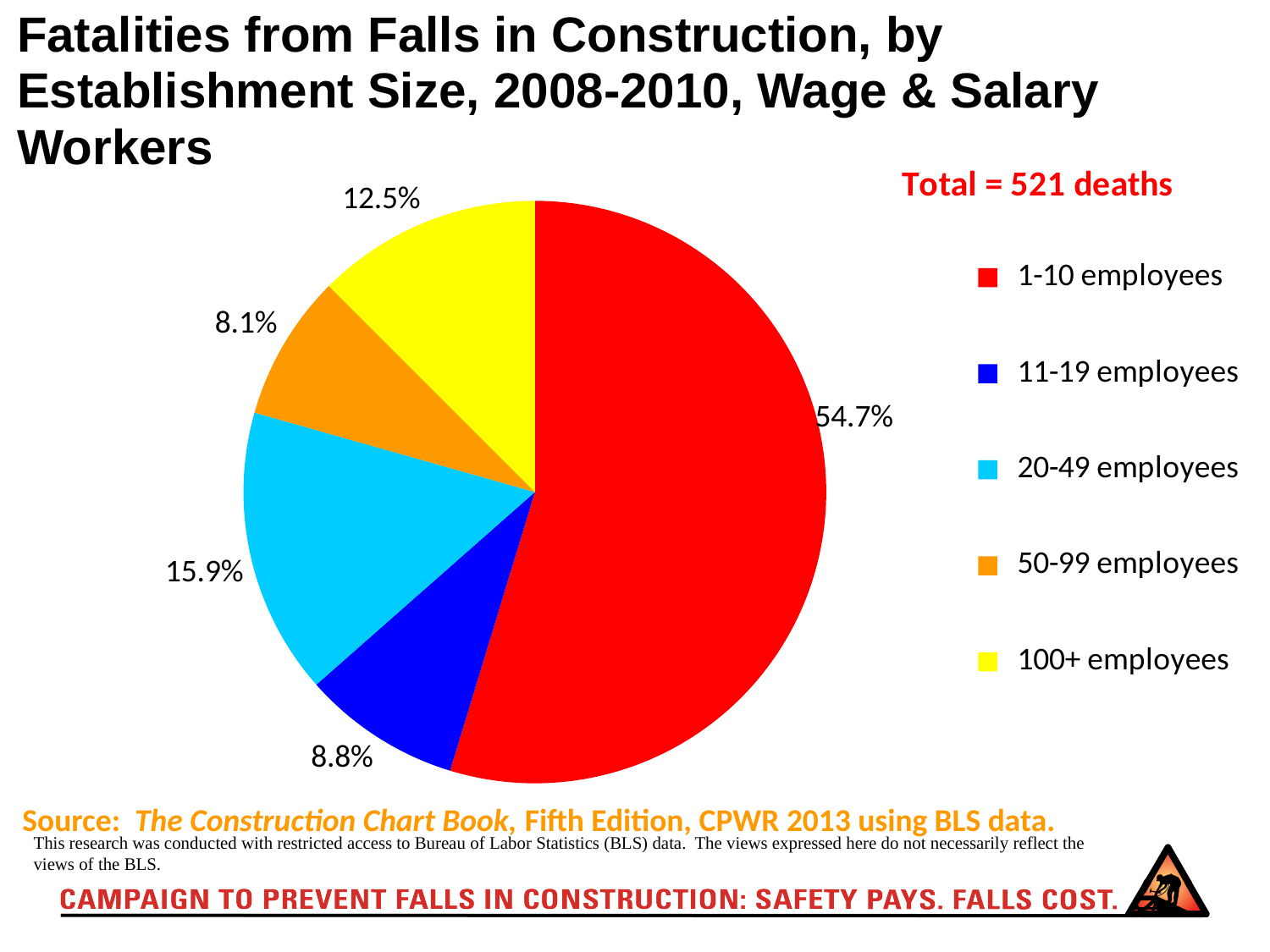

# Fatalities from Falls in Construction, by Establishment Size, 2008-2010, Wage & Salary Workers

### Chart: Total = 521 deaths

| Category | Hispanic  |  |  |  |  |
|---|---|---|---|---|---|
|   1-10 employees  | 0.547 | None | None | None | None |
|   11-19 employees | 0.08800000000000006 | None | None | None | None |
|   20-49 employees | 0.15900000000000092 | None | None | None | None |
|   50-99 employees | 0.081 | None | None | None | None |
|   100+ employees | 0.125 | None | None | None | None |
 Source:  The Construction Chart Book, Fifth Edition, CPWR 2013 using BLS data.
This research was conducted with restricted access to Bureau of Labor Statistics (BLS) data.  The views expressed here do not necessarily reflect the views of the BLS.